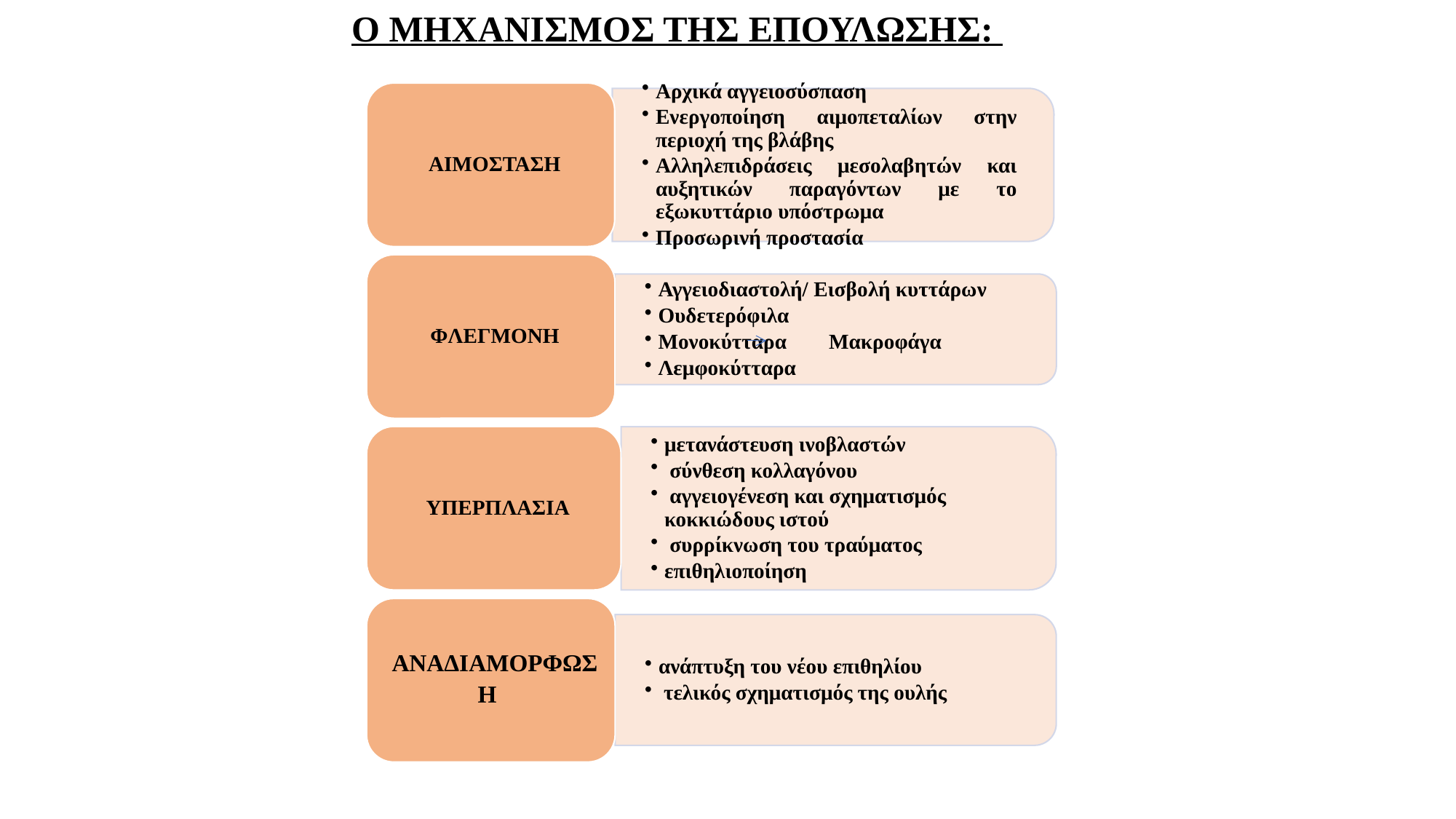

Ο ΜΗΧΑΝΙΣΜΟΣ ΤΗΣ ΕΠΟΥΛΩΣΗΣ:

Αρχικά αγγειοσύσπαση
Ενεργοποίηση αιμοπεταλίων στην περιοχή της βλάβης
Αλληλεπιδράσεις μεσολαβητών και αυξητικών παραγόντων με το εξωκυττάριο υπόστρωμα
Προσωρινή προστασία
ΑΙΜΟΣΤΑΣΗ
Αγγειοδιαστολή/ Εισβολή κυττάρων
Ουδετερόφιλα
Μονοκύτταρα        Μακροφάγα
Λεμφοκύτταρα
ΦΛΕΓΜΟΝΗ
μετανάστευση ινοβλαστών
 σύνθεση κολλαγόνου
 αγγειογένεση και σχηματισμός  κοκκιώδους ιστού
 συρρίκνωση του τραύματος
επιθηλιοποίηση
ΥΠΕΡΠΛΑΣΙΑ
ανάπτυξη του νέου επιθηλίου
 τελικός σχηματισμός της ουλής
ΑΝΑΔΙΑΜΟΡΦΩΣΗ